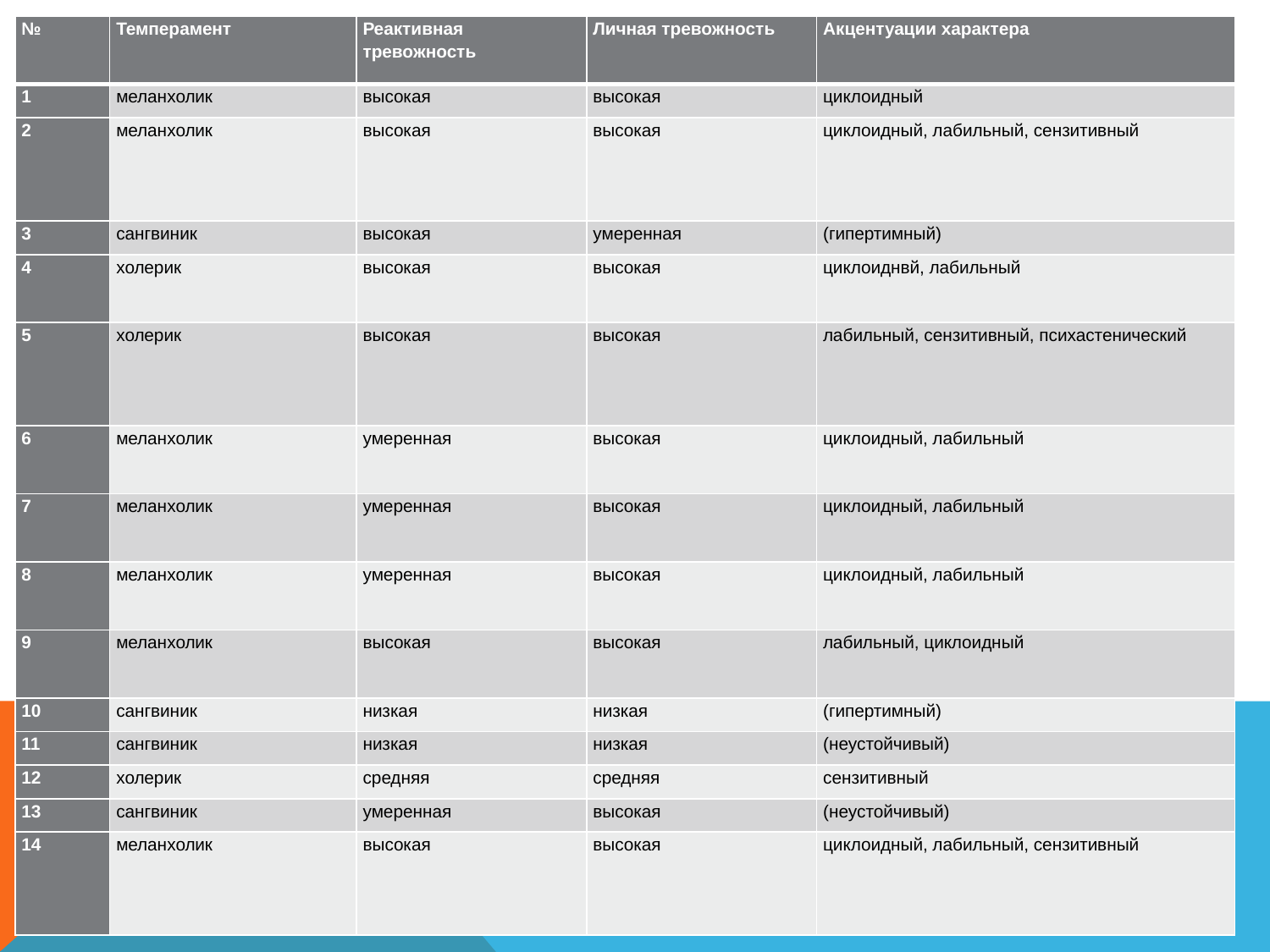

| № | Темперамент | Реактивная тревожность | Личная тревожность | Акцентуации характера |
| --- | --- | --- | --- | --- |
| 1 | меланхолик | высокая | высокая | циклоидный |
| 2 | меланхолик | высокая | высокая | циклоидный, лабильный, сензитивный |
| 3 | сангвиник | высокая | умеренная | (гипертимный) |
| 4 | холерик | высокая | высокая | циклоиднвй, лабильный |
| 5 | холерик | высокая | высокая | лабильный, сензитивный, психастенический |
| 6 | меланхолик | умеренная | высокая | циклоидный, лабильный |
| 7 | меланхолик | умеренная | высокая | циклоидный, лабильный |
| 8 | меланхолик | умеренная | высокая | циклоидный, лабильный |
| 9 | меланхолик | высокая | высокая | лабильный, циклоидный |
| 10 | сангвиник | низкая | низкая | (гипертимный) |
| 11 | сангвиник | низкая | низкая | (неустойчивый) |
| 12 | холерик | средняя | средняя | сензитивный |
| 13 | сангвиник | умеренная | высокая | (неустойчивый) |
| 14 | меланхолик | высокая | высокая | циклоидный, лабильный, сензитивный |